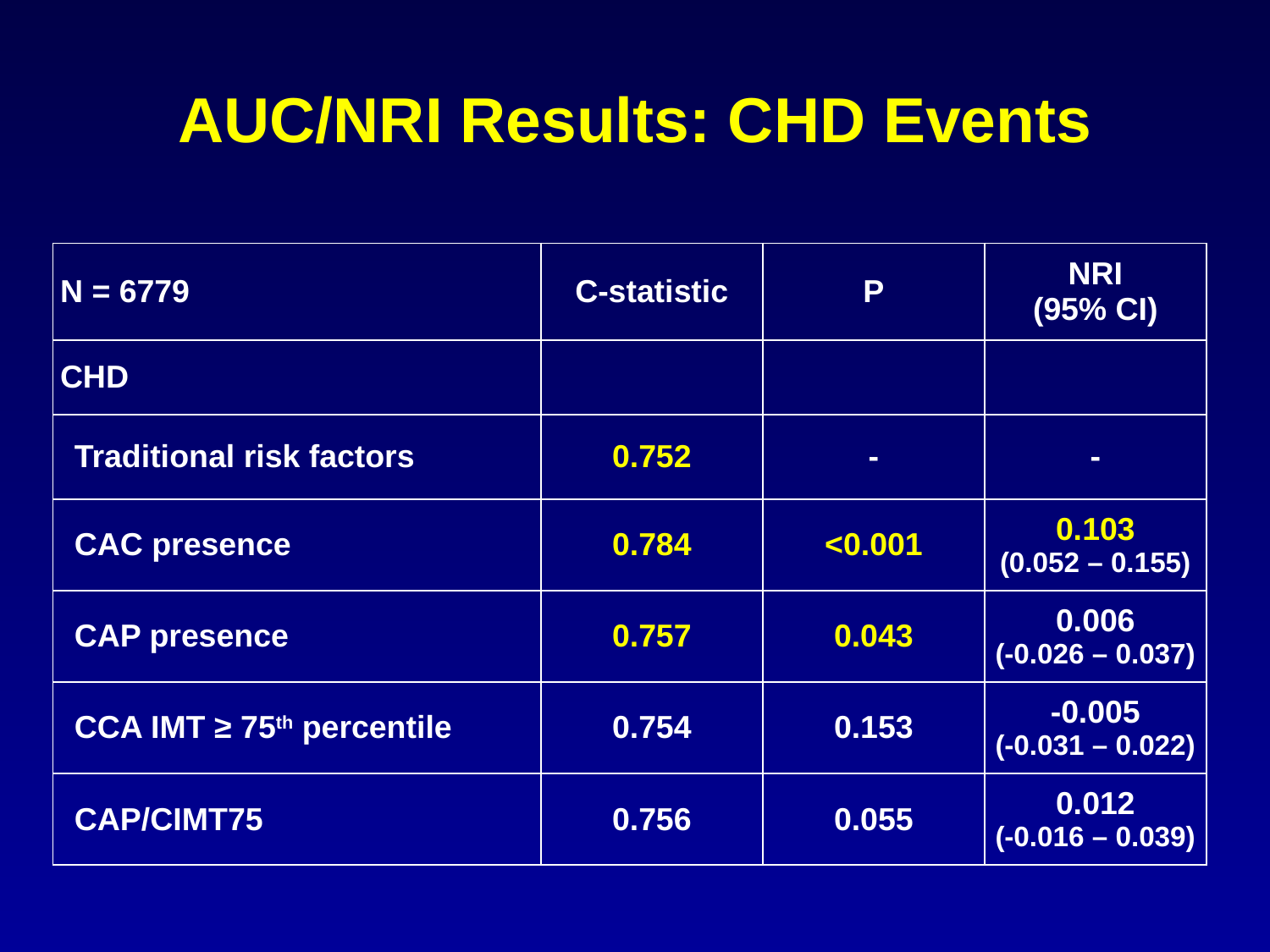

# AUC/NRI Results: CHD Events
| N = 6779 | C-statistic | P | NRI (95% CI) |
| --- | --- | --- | --- |
| CHD |  |  |  |
| Traditional risk factors | 0.752 | - | - |
| CAC presence | 0.784 | <0.001 | 0.103 (0.052 – 0.155) |
| CAP presence | 0.757 | 0.043 | 0.006 (-0.026 – 0.037) |
| CCA IMT ≥ 75th percentile | 0.754 | 0.153 | -0.005 (-0.031 – 0.022) |
| CAP/CIMT75 | 0.756 | 0.055 | 0.012 (-0.016 – 0.039) |